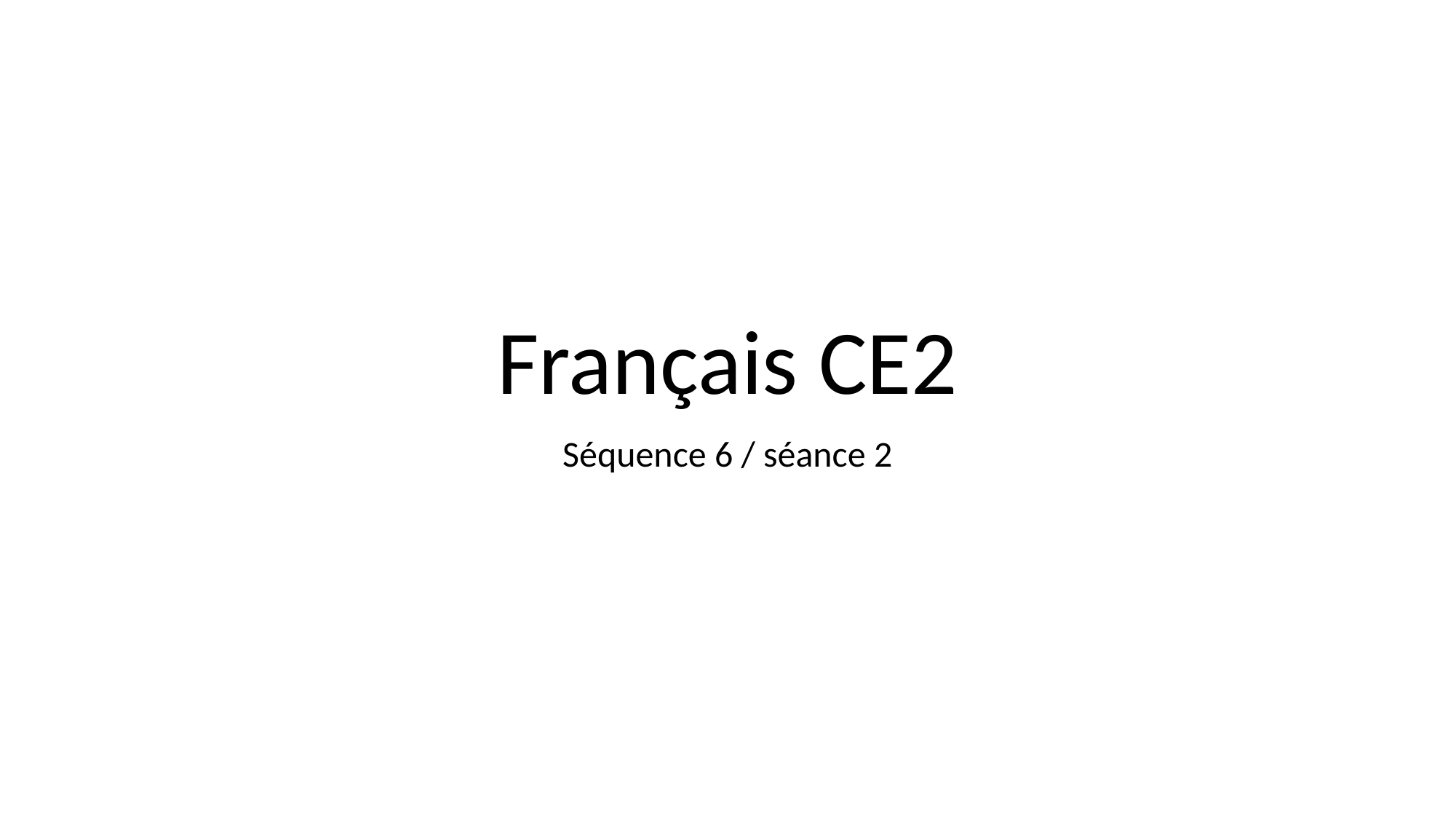

# Français CE2
Séquence 6 / séance 2